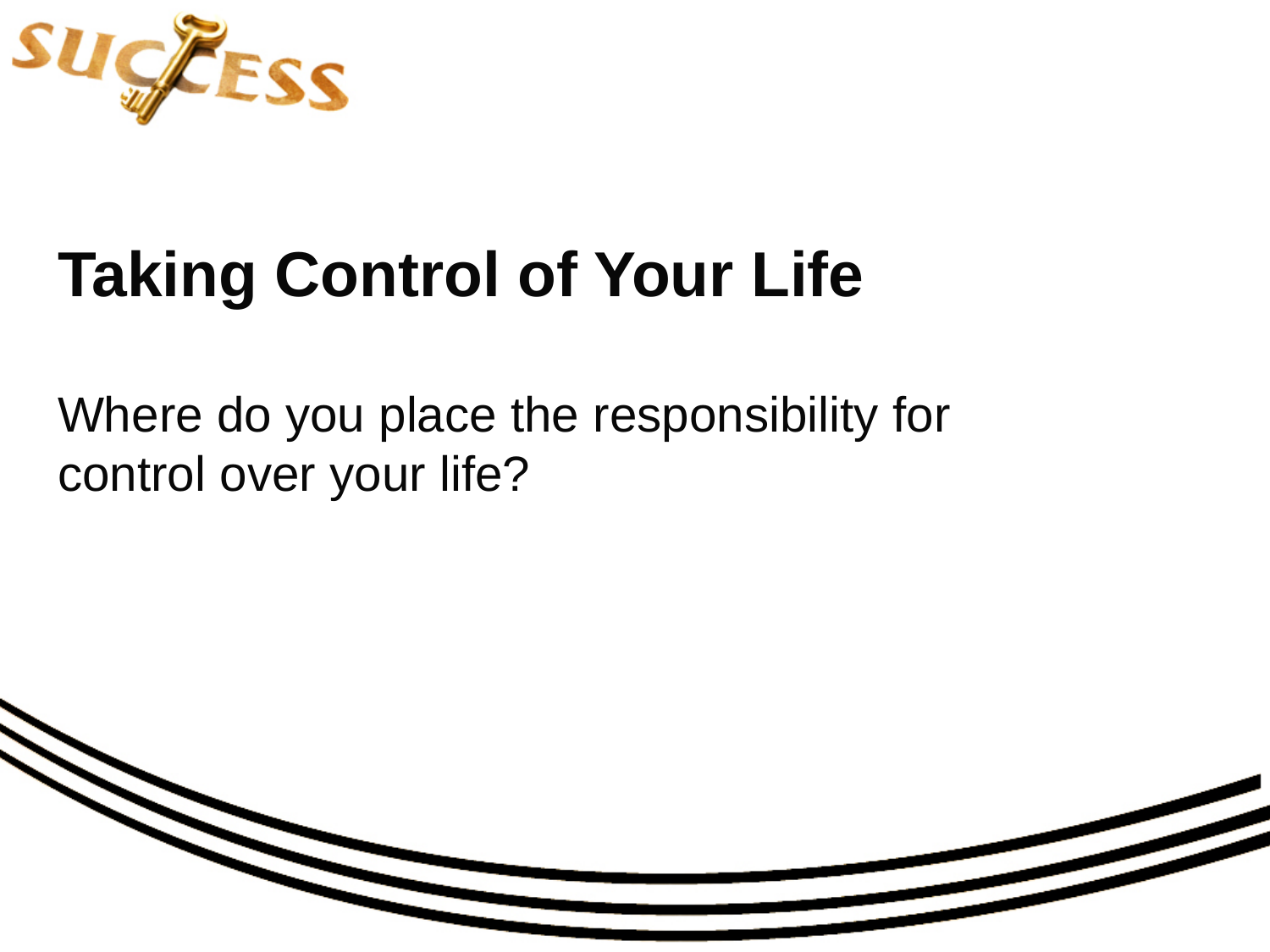

# Taking Control of Your Life
Where do you place the responsibility for control over your life?